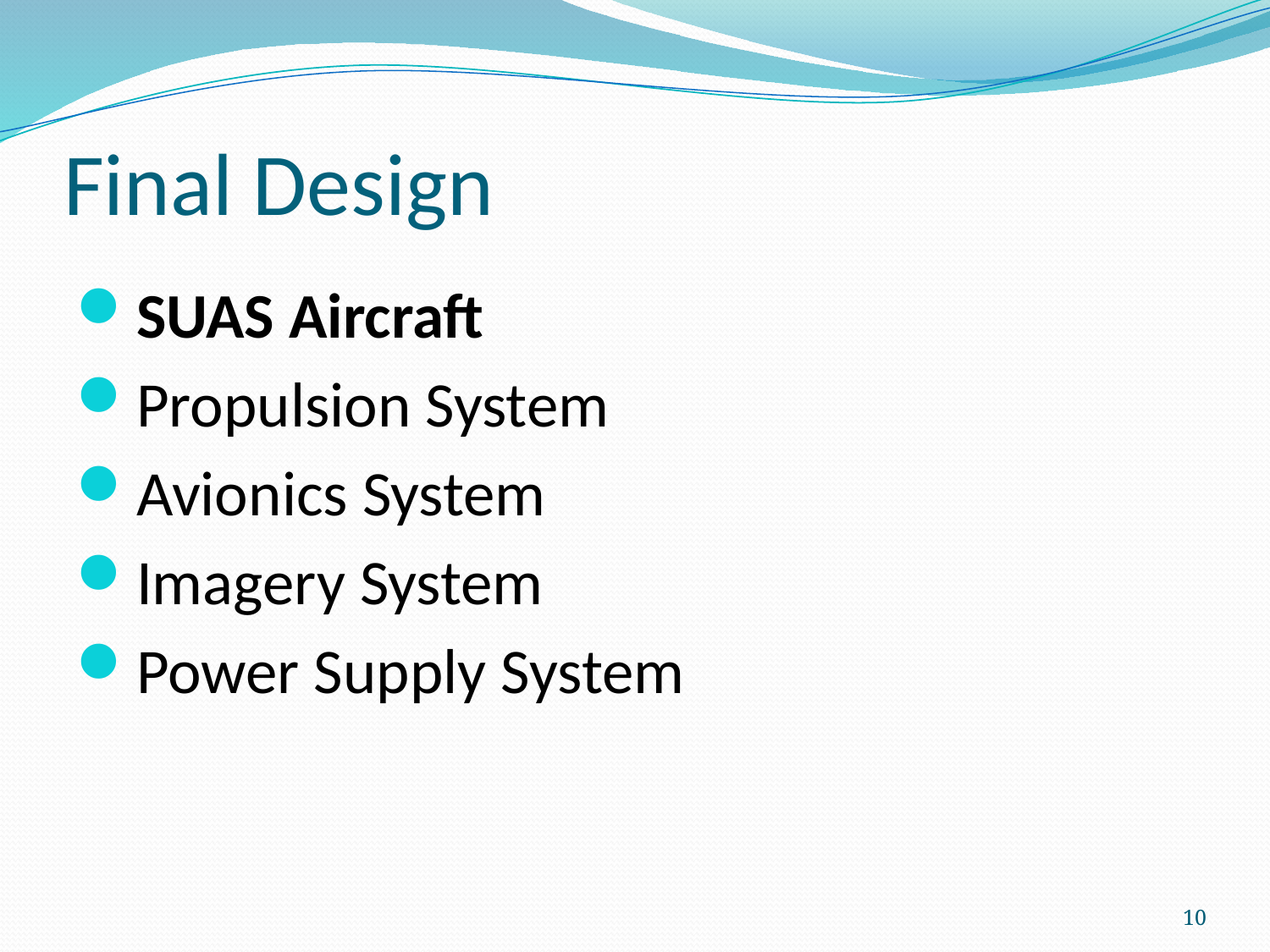

# Final Design
SUAS Aircraft
Propulsion System
Avionics System
Imagery System
Power Supply System
10